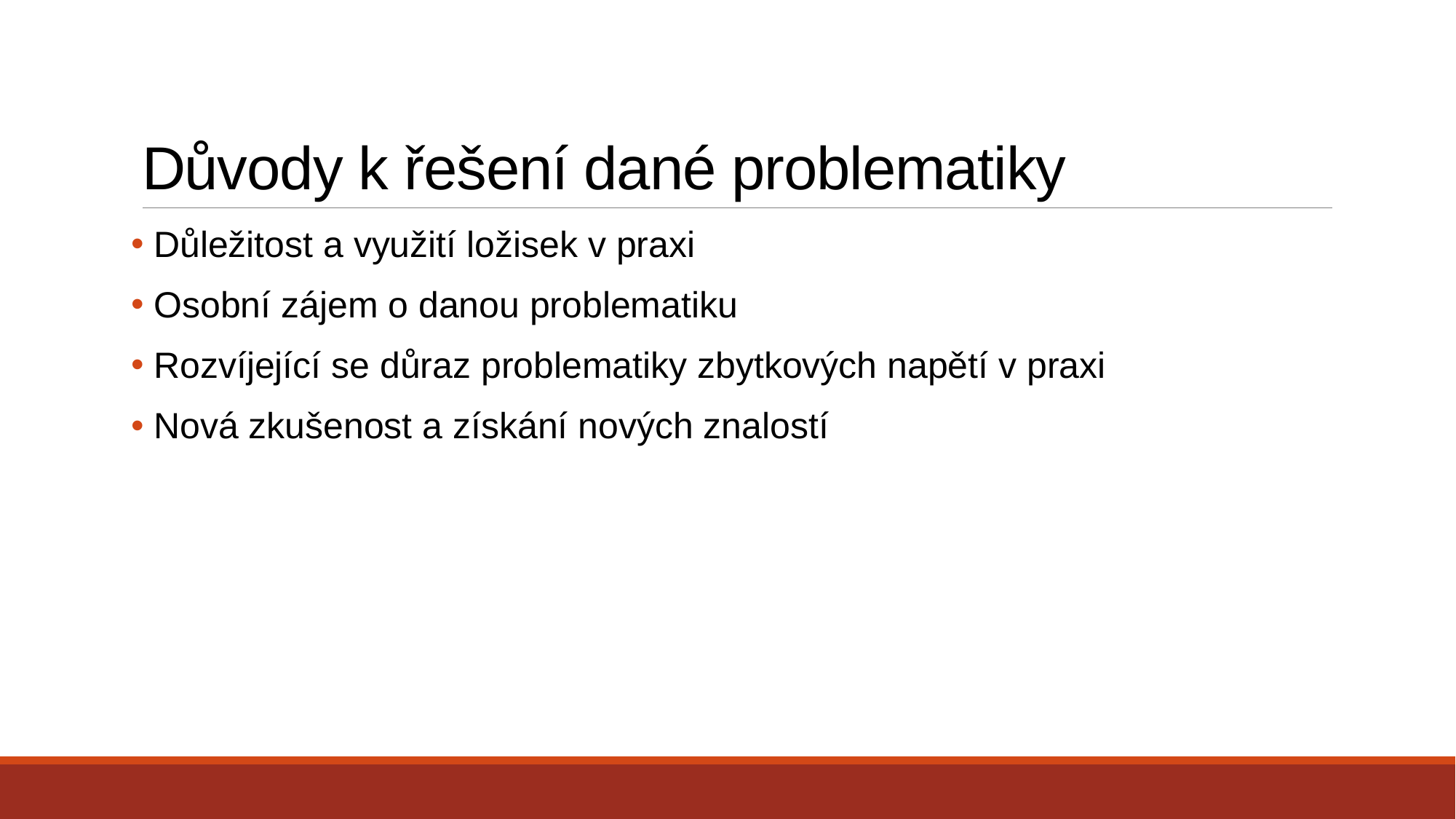

# Důvody k řešení dané problematiky
 Důležitost a využití ložisek v praxi
 Osobní zájem o danou problematiku
 Rozvíjející se důraz problematiky zbytkových napětí v praxi
 Nová zkušenost a získání nových znalostí